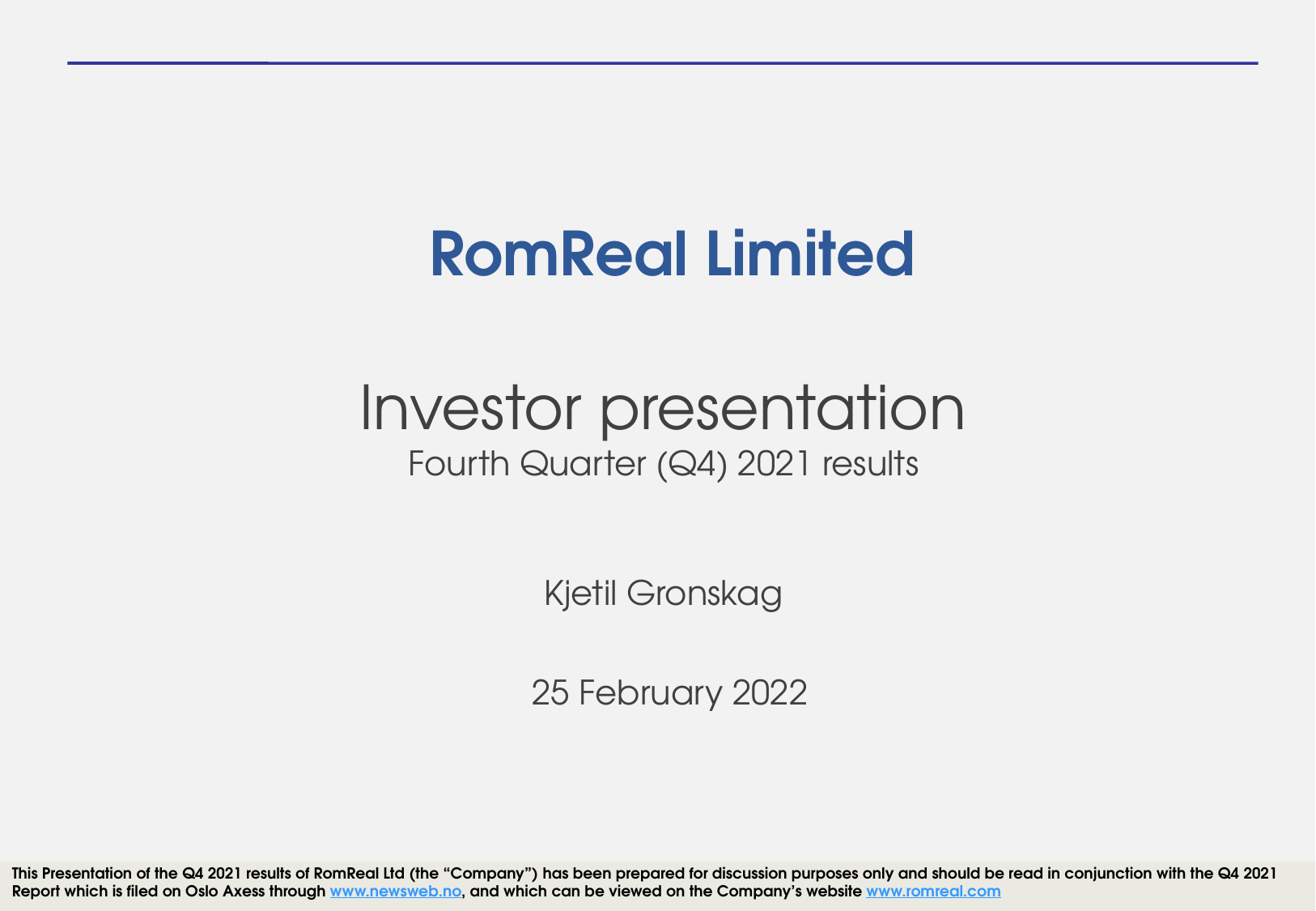

RomReal Limited

Investor presentation
Fourth Quarter (Q4) 2021 results

Kjetil Gronskag
25 February 2022
This Presentation of the Q4 2021 results of RomReal Ltd (the “Company”) has been prepared for discussion purposes only and should be read in conjunction with the Q4 2021
Report which is filed on Oslo Axess through www.newsweb.no, and which can be viewed on the Company’s website www.romreal.com